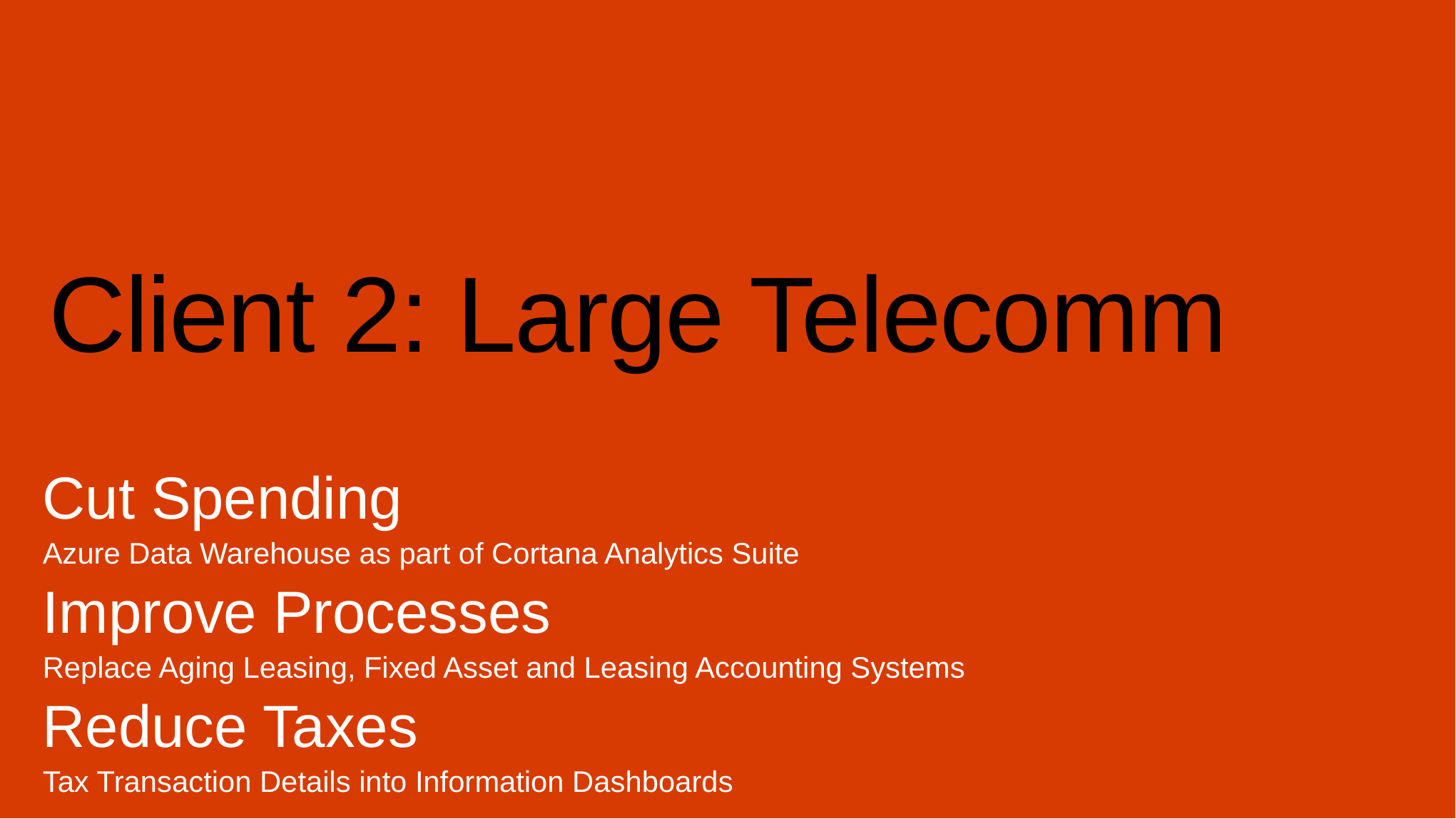

# Client 2: Large Telecomm
Cut Spending
Azure Data Warehouse as part of Cortana Analytics Suite
Improve Processes
Replace Aging Leasing, Fixed Asset and Leasing Accounting Systems
Reduce Taxes
Tax Transaction Details into Information Dashboards